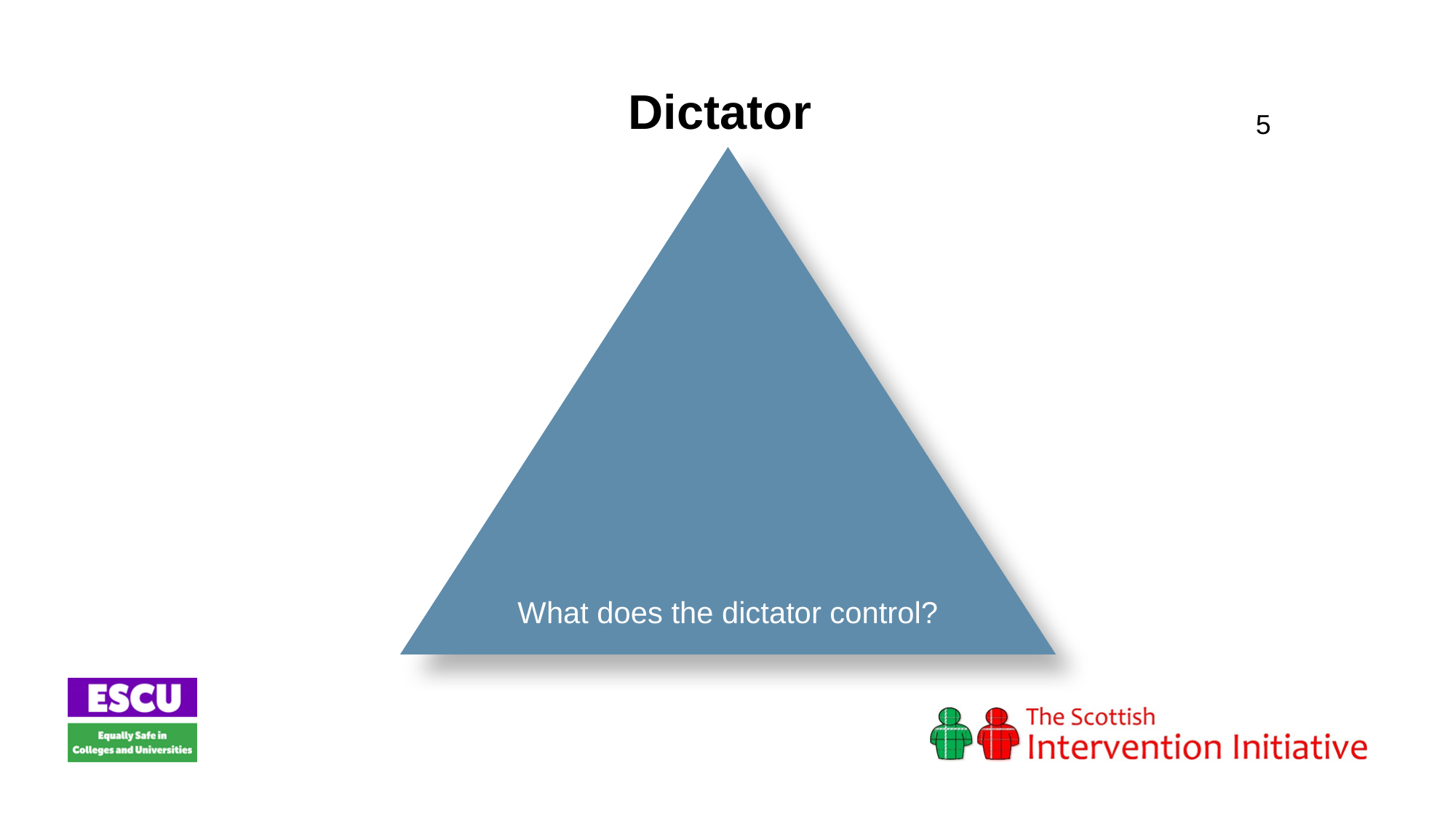

Dictator
		5

What does the dictator control?